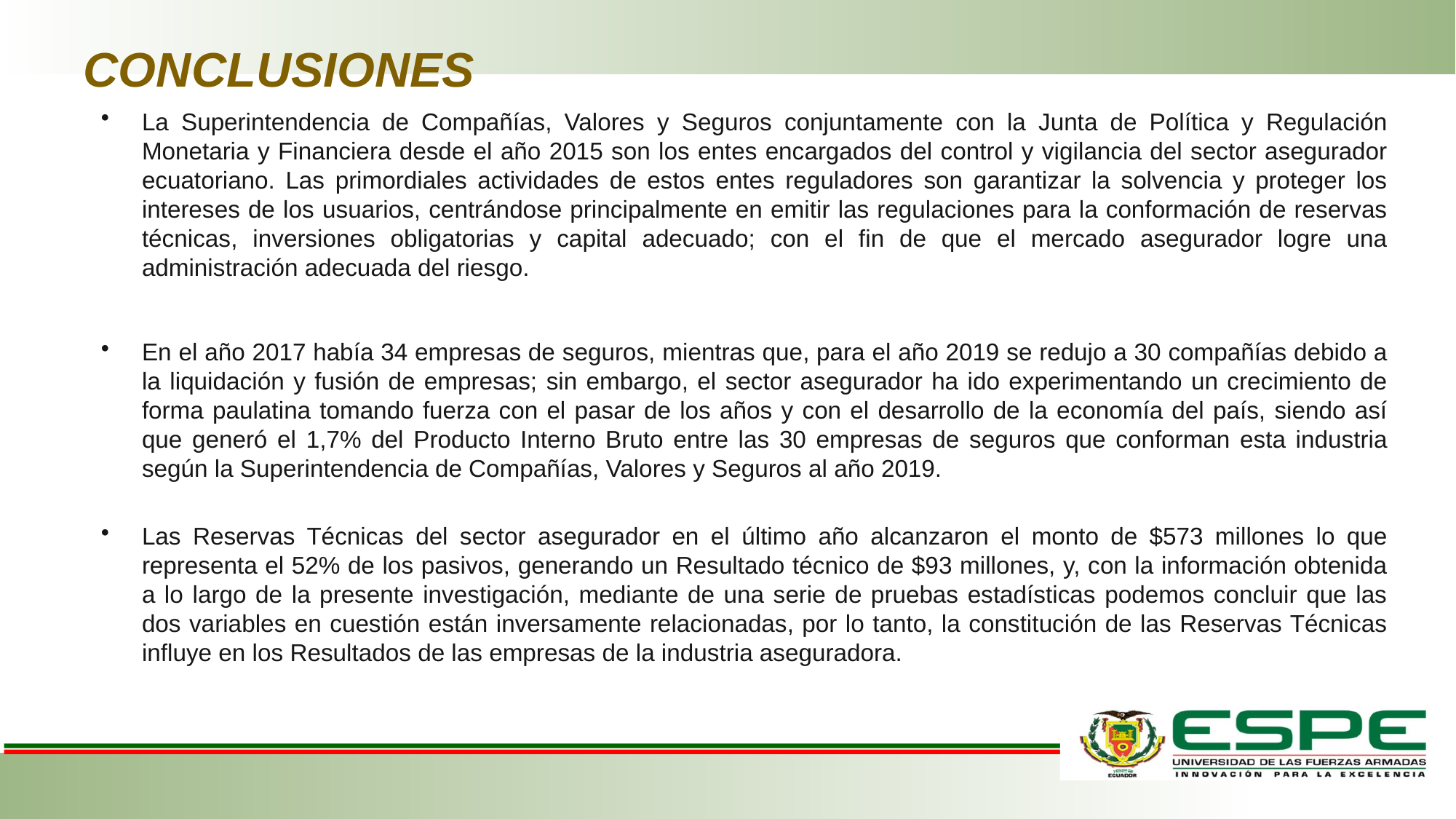

# CONCLUSIONES
La Superintendencia de Compañías, Valores y Seguros conjuntamente con la Junta de Política y Regulación Monetaria y Financiera desde el año 2015 son los entes encargados del control y vigilancia del sector asegurador ecuatoriano. Las primordiales actividades de estos entes reguladores son garantizar la solvencia y proteger los intereses de los usuarios, centrándose principalmente en emitir las regulaciones para la conformación de reservas técnicas, inversiones obligatorias y capital adecuado; con el fin de que el mercado asegurador logre una administración adecuada del riesgo.

En el año 2017 había 34 empresas de seguros, mientras que, para el año 2019 se redujo a 30 compañías debido a la liquidación y fusión de empresas; sin embargo, el sector asegurador ha ido experimentando un crecimiento de forma paulatina tomando fuerza con el pasar de los años y con el desarrollo de la economía del país, siendo así que generó el 1,7% del Producto Interno Bruto entre las 30 empresas de seguros que conforman esta industria según la Superintendencia de Compañías, Valores y Seguros al año 2019.

Las Reservas Técnicas del sector asegurador en el último año alcanzaron el monto de $573 millones lo que representa el 52% de los pasivos, generando un Resultado técnico de $93 millones, y, con la información obtenida a lo largo de la presente investigación, mediante de una serie de pruebas estadísticas podemos concluir que las dos variables en cuestión están inversamente relacionadas, por lo tanto, la constitución de las Reservas Técnicas influye en los Resultados de las empresas de la industria aseguradora.